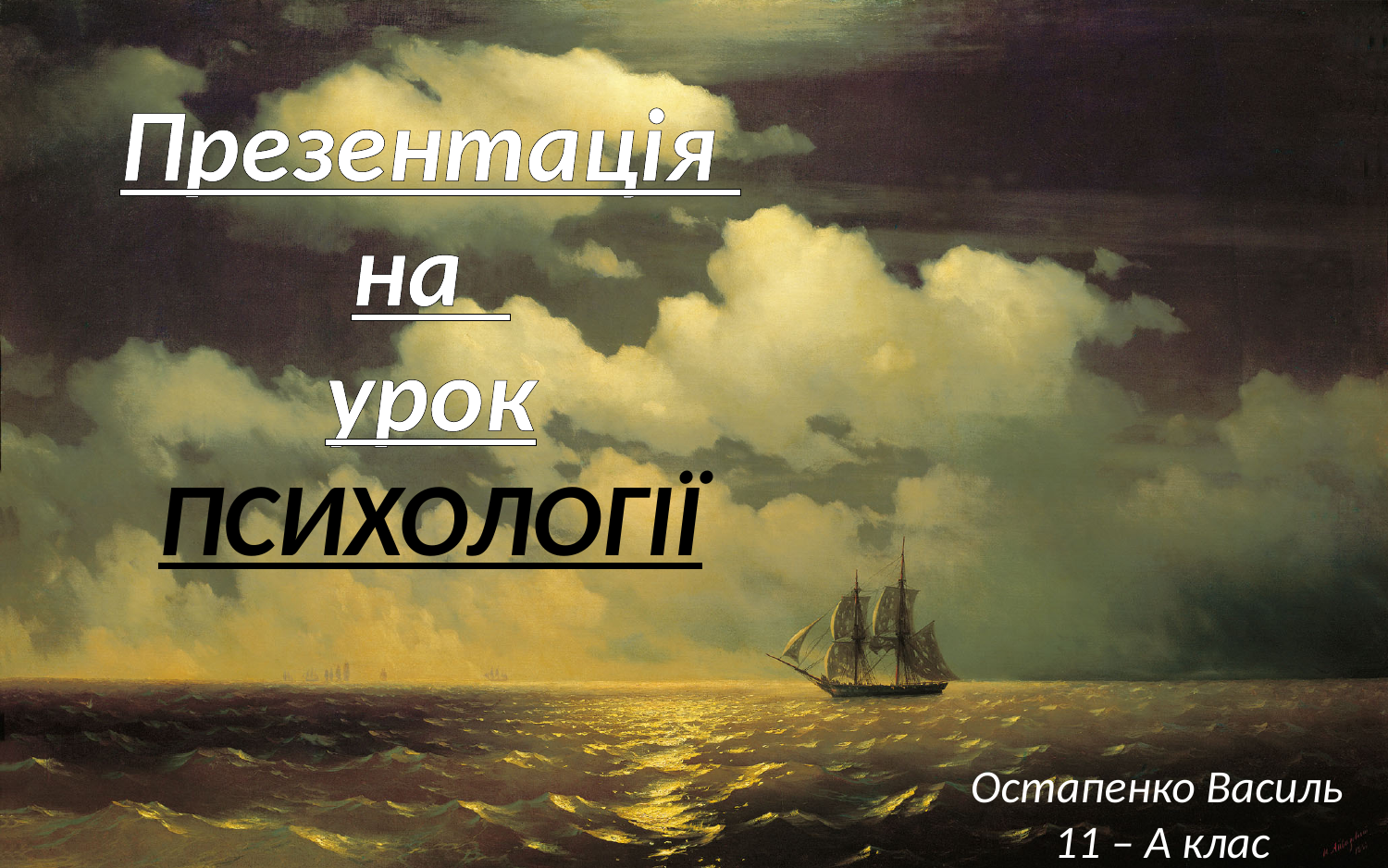

Презентація
на
урок
ПСИХОЛОГІЇ
Остапенко Василь
11 – А клас